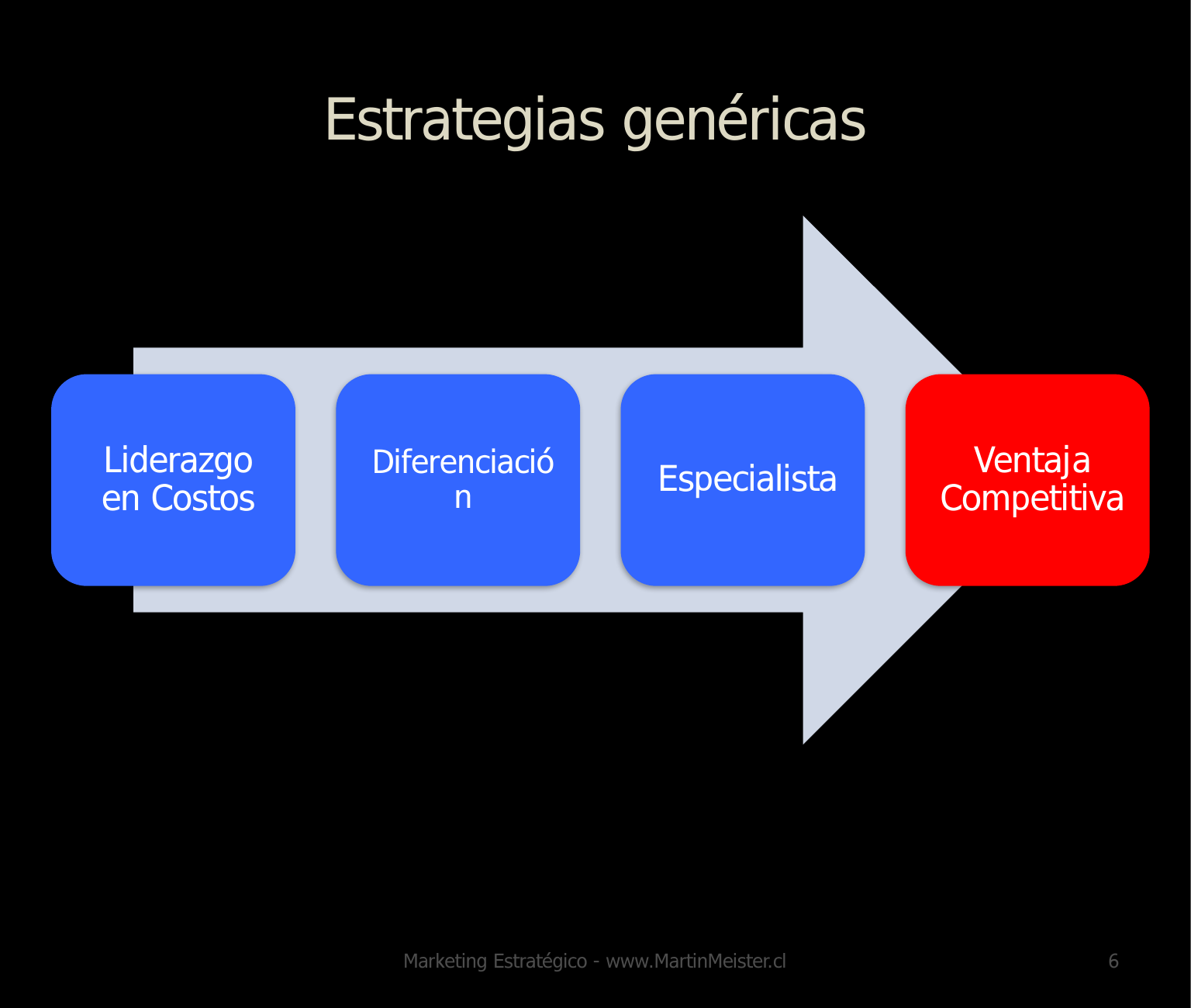

# Estrategias genéricas

Liderazgo en Costos
Diferenciación
Especialista
Ventaja Competitiva
Marketing Estratégico - www.MartinMeister.cl
6